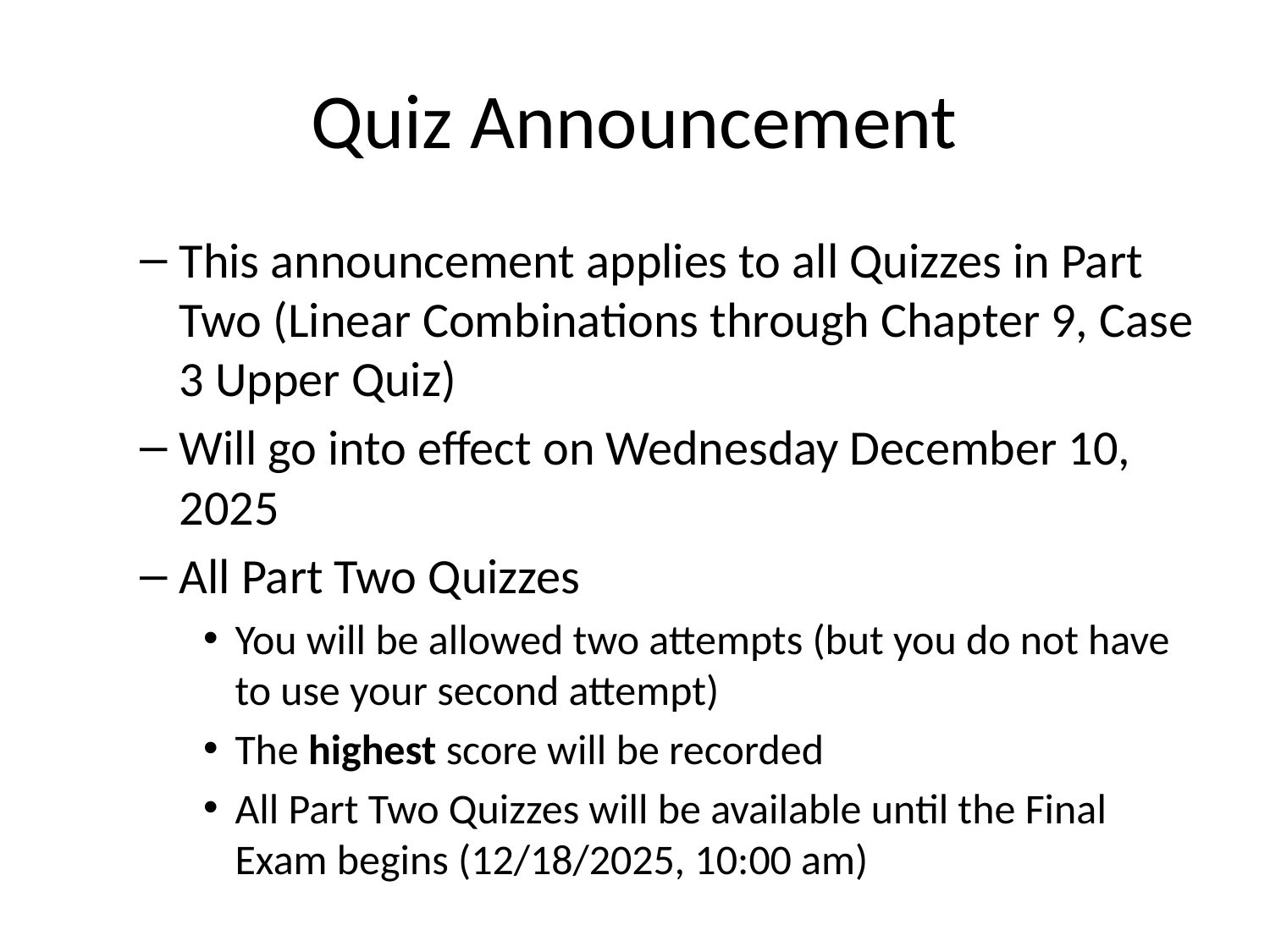

# Quiz Announcement
This announcement applies to all Quizzes in Part Two (Linear Combinations through Chapter 9, Case 3 Upper Quiz)
Will go into effect on Wednesday December 10, 2025
All Part Two Quizzes
You will be allowed two attempts (but you do not have to use your second attempt)
The highest score will be recorded
All Part Two Quizzes will be available until the Final Exam begins (12/18/2025, 10:00 am)